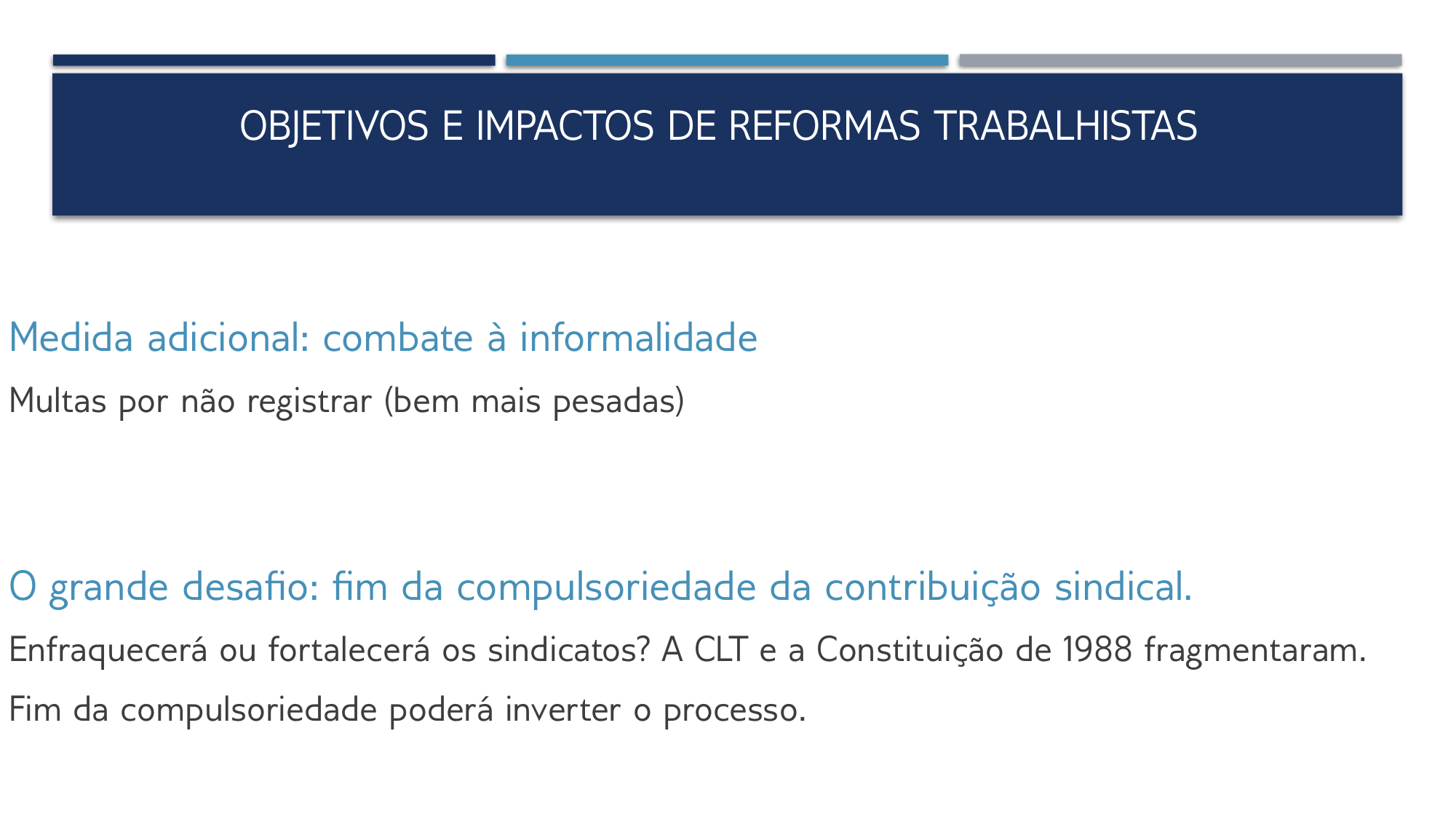

# OBJETIVOS E IMPACTOS DE REFORMAS TRABALHISTAS
Medida adicional: combate à informalidade
Multas por não registrar (bem mais pesadas)

O grande desafio: fim da compulsoriedade da contribuição sindical.
Enfraquecerá ou fortalecerá os sindicatos? A CLT e a Constituição de 1988 fragmentaram.
Fim da compulsoriedade poderá inverter o processo.